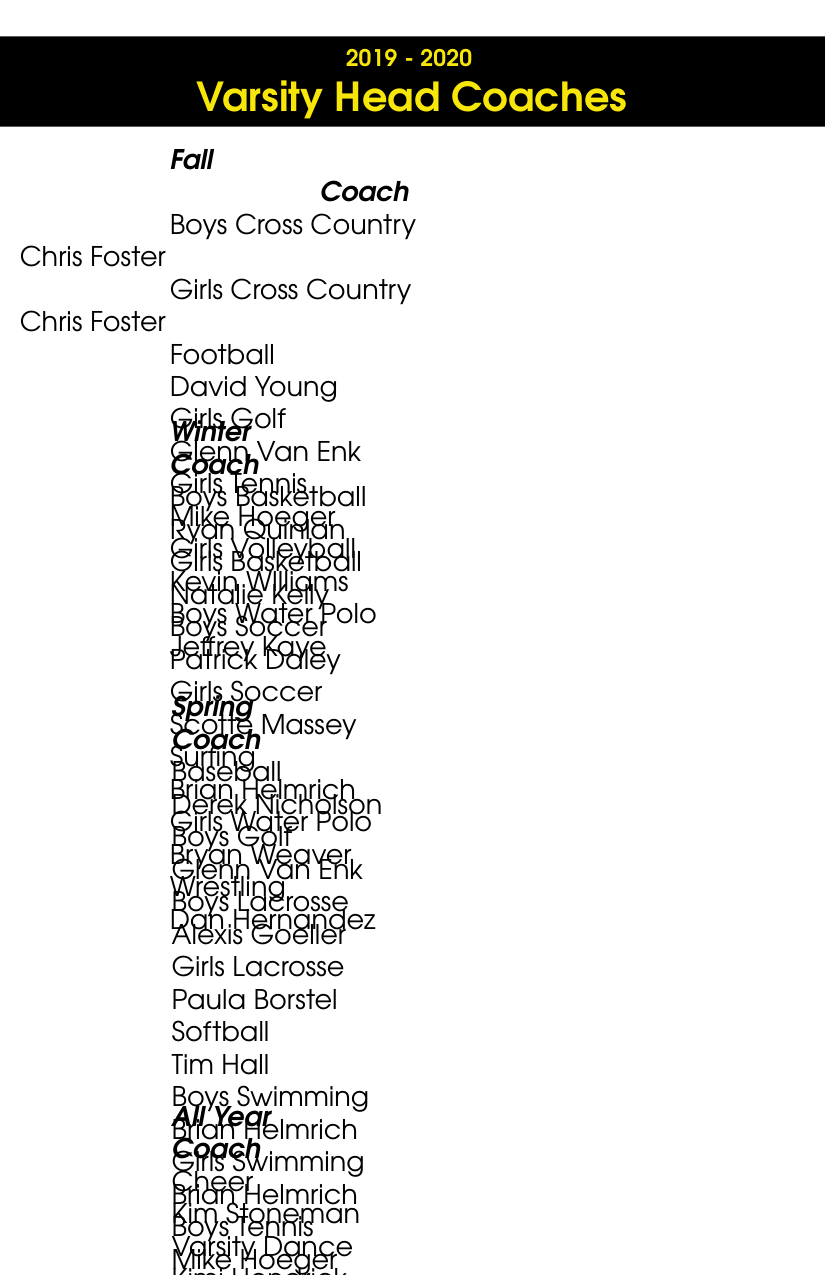

2019 - 2020
Varsity Head Coaches
	Fall 						Coach
	Boys Cross Country			Chris Foster
	Girls Cross Country			Chris Foster
	Football					David Young
	Girls Golf					Glenn Van Enk
	Girls Tennis					Mike Hoeger
	Girls Volleyball				Kevin WIlliams
	Boys Water Polo				Jeffrey Kaye
	Winter					Coach
	Boys Basketball 				Ryan Quinlan
	Girls Basketball				Natalie Kelly
	Boys Soccer				Patrick Daley
	Girls Soccer				Scotte Massey
	Surfing 					Brian Helmrich
	Girls Water Polo				Bryan Weaver
	Wrestling					Dan Hernandez
	Spring					Coach
	Baseball					Derek Nicholson
	Boys Golf					Glenn Van Enk
	Boys Lacrosse				Alexis Goeller
	Girls Lacrosse				Paula Borstel
	Softball					Tim Hall
	Boys Swimming				Brian Helmrich
	Girls Swimming				Brian Helmrich
	Boys Tennis					Mike Hoeger
	Boys Track & Field			Doug Esparza
	Girls Track & Field			Doug Esparza
	Boys Volleyball  				Kurt Barcenilla
	All Year 					Coach
	Cheer					Kim Stoneman
	Varsity Dance				Kimi Hendrick
	Spirit						Loretta Alvillar